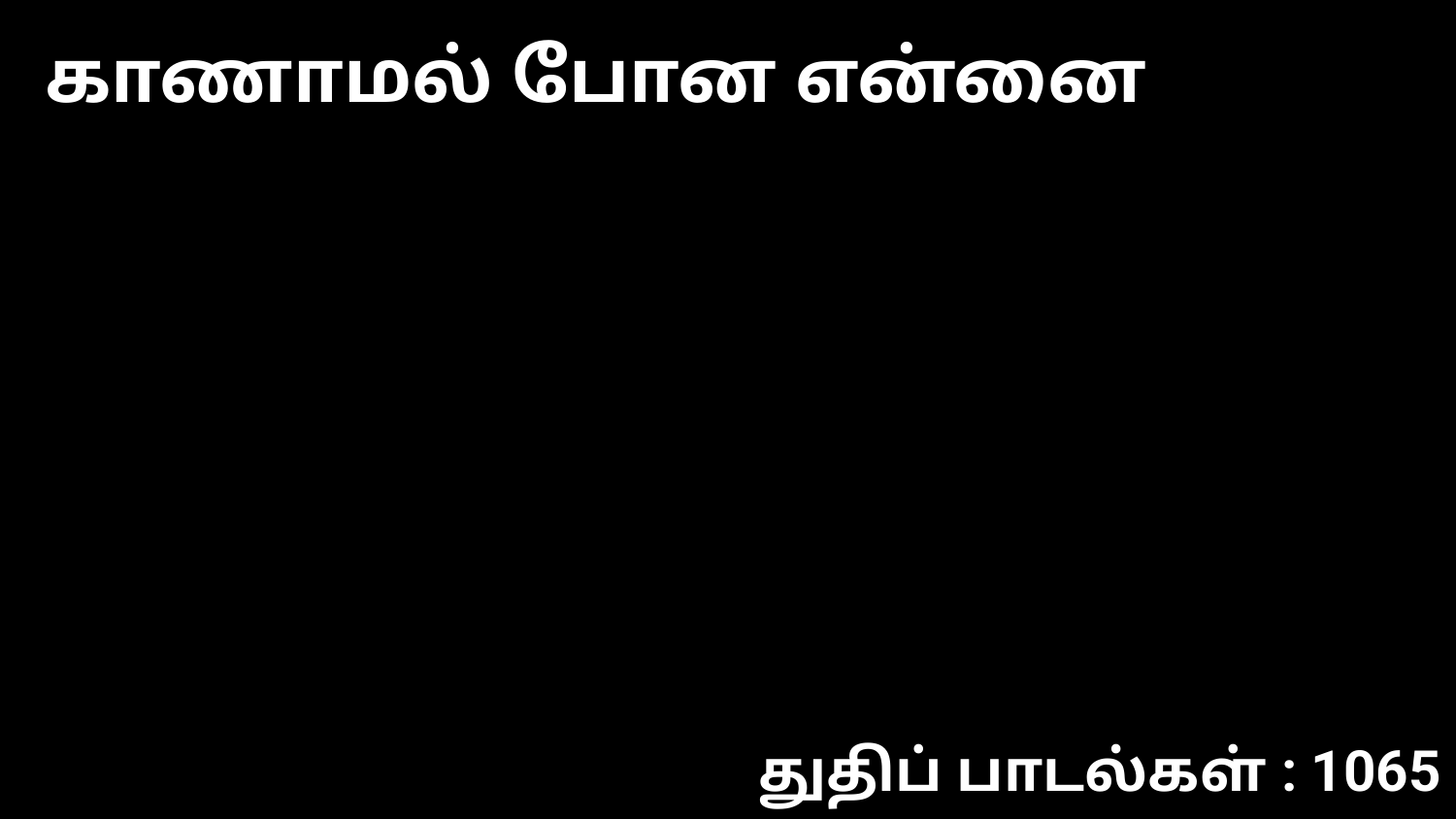

காணாமல் போன என்னை
துதிப் பாடல்கள் : 1065